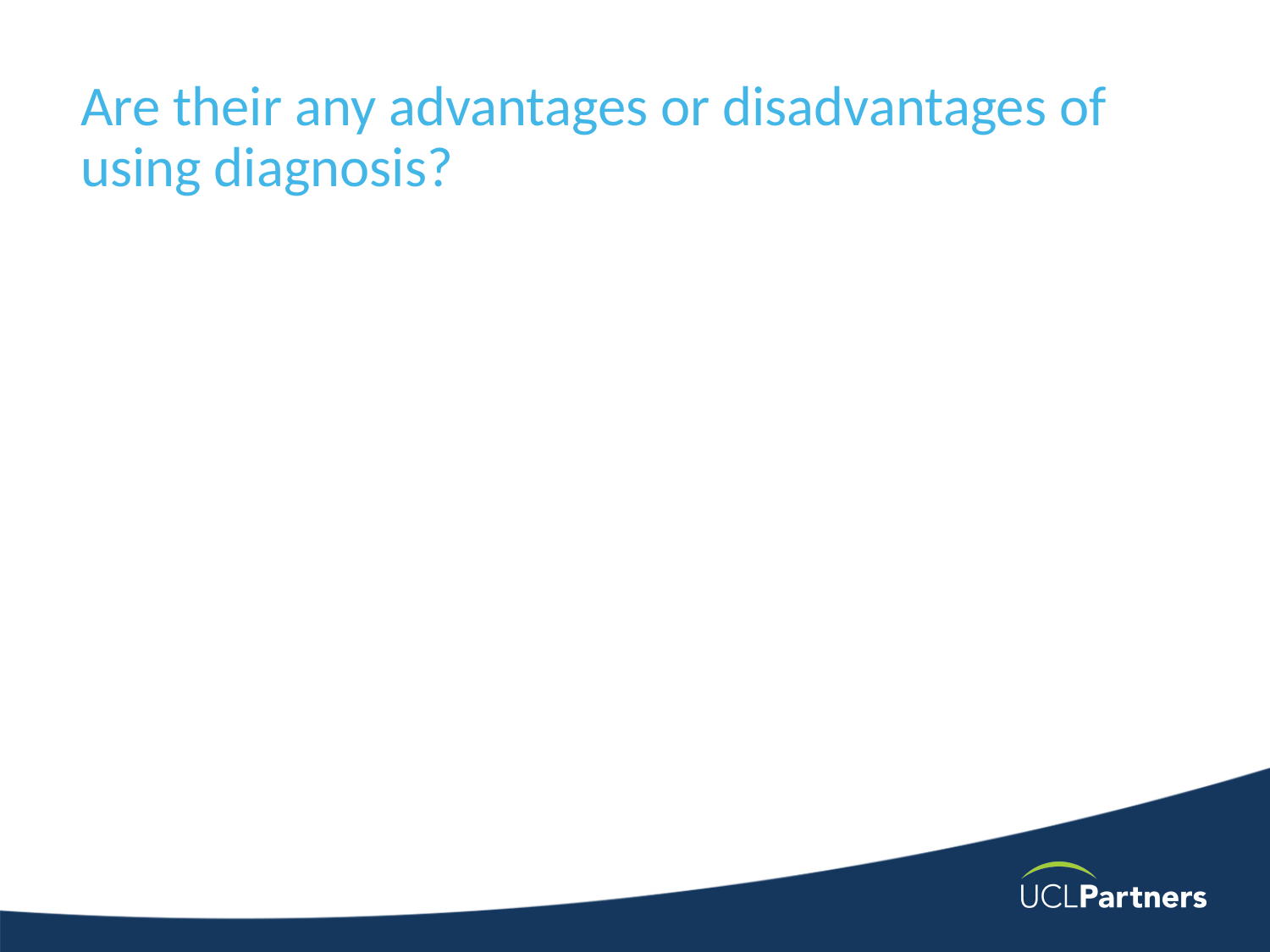

# Are their any advantages or disadvantages of using diagnosis?